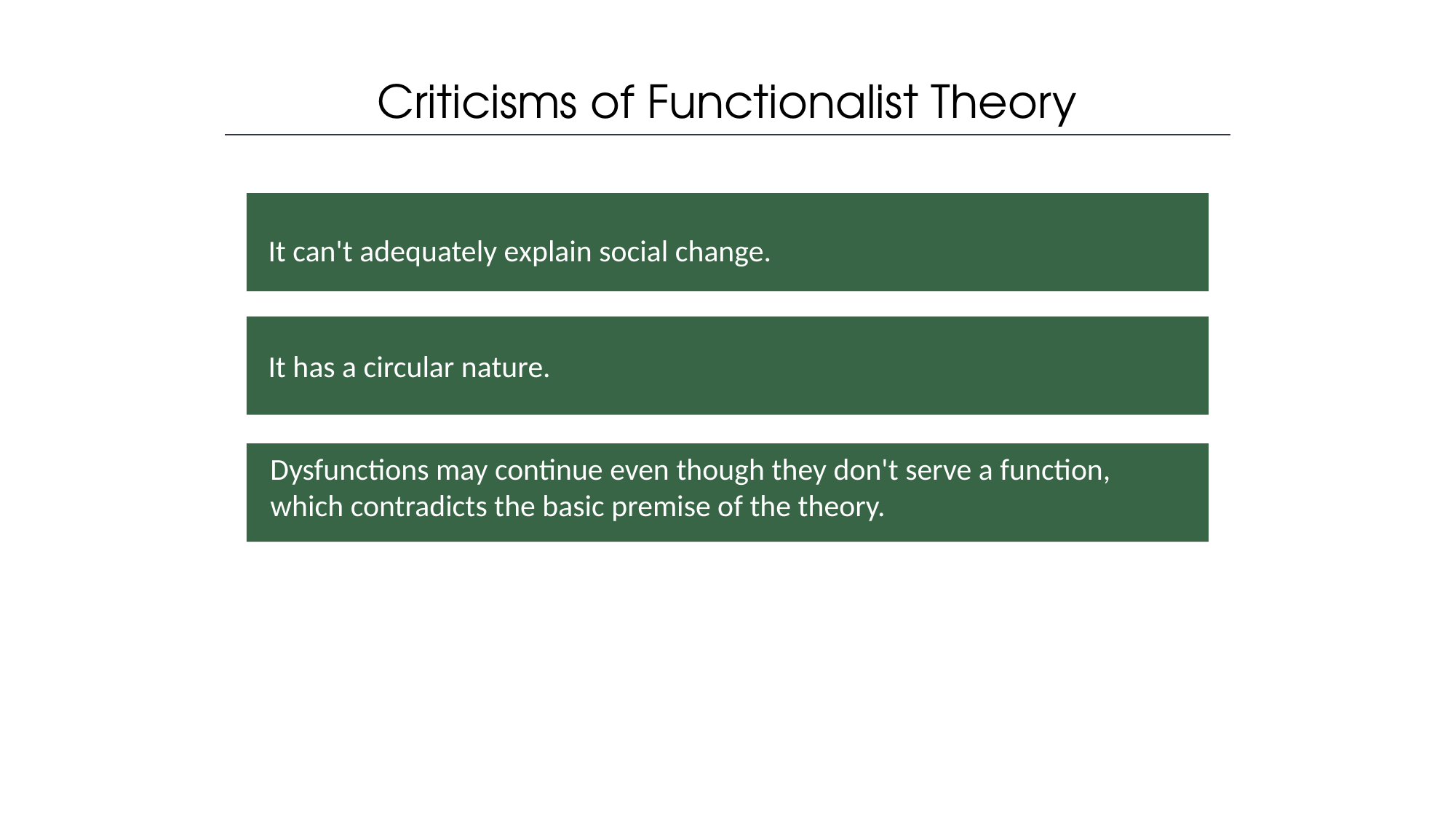

Criticisms of Functionalist Theory
HAWKES LEARNING

It can't adequately explain social change.

It has a circular nature.

Dysfunctions may continue even though they don't serve a function, which contradicts the basic premise of the theory.